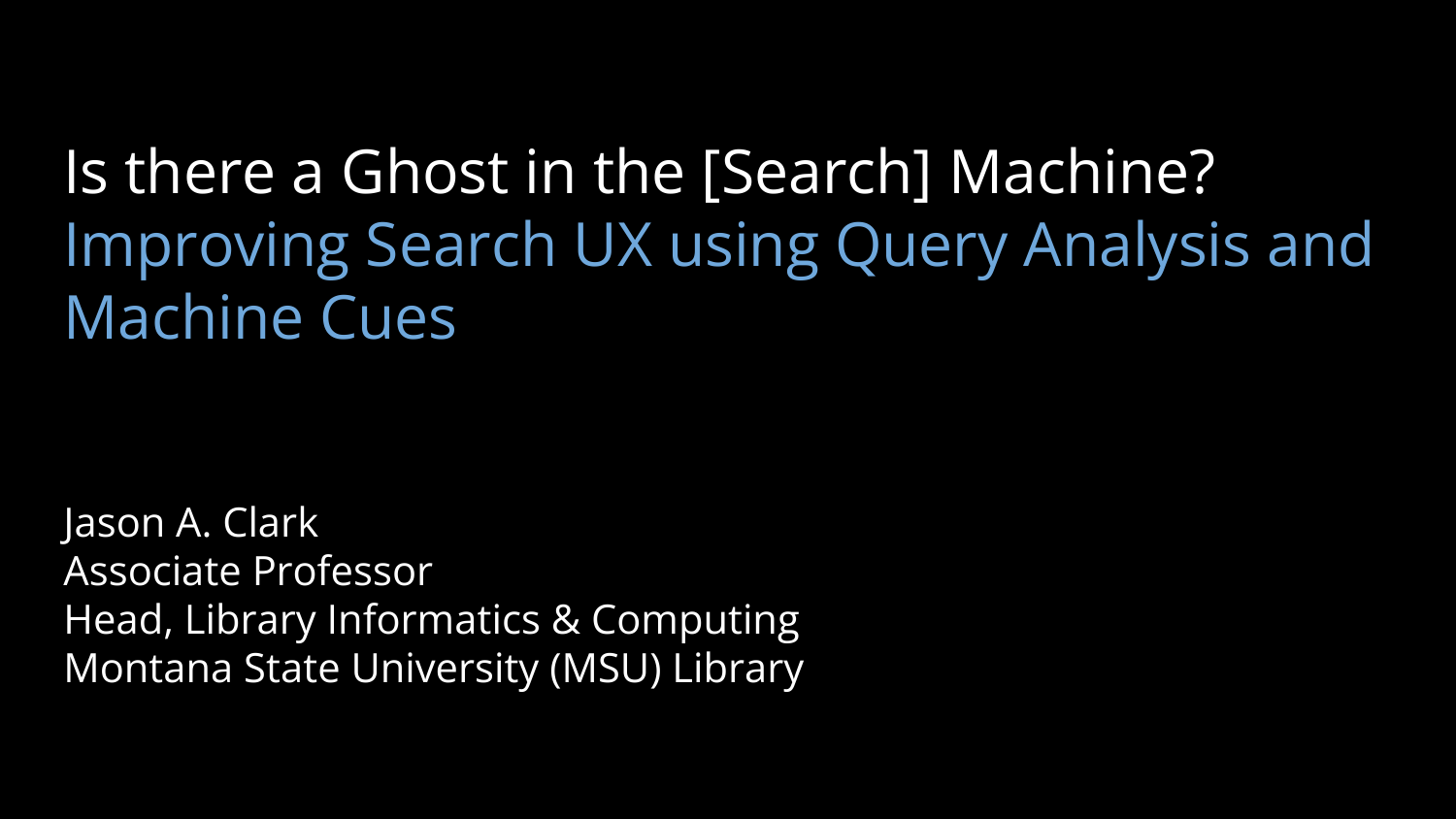

Is there a Ghost in the [Search] Machine?
Improving Search UX using Query Analysis and Machine Cues

Jason A. Clark
Associate Professor
Head, Library Informatics & Computing
Montana State University (MSU) Library